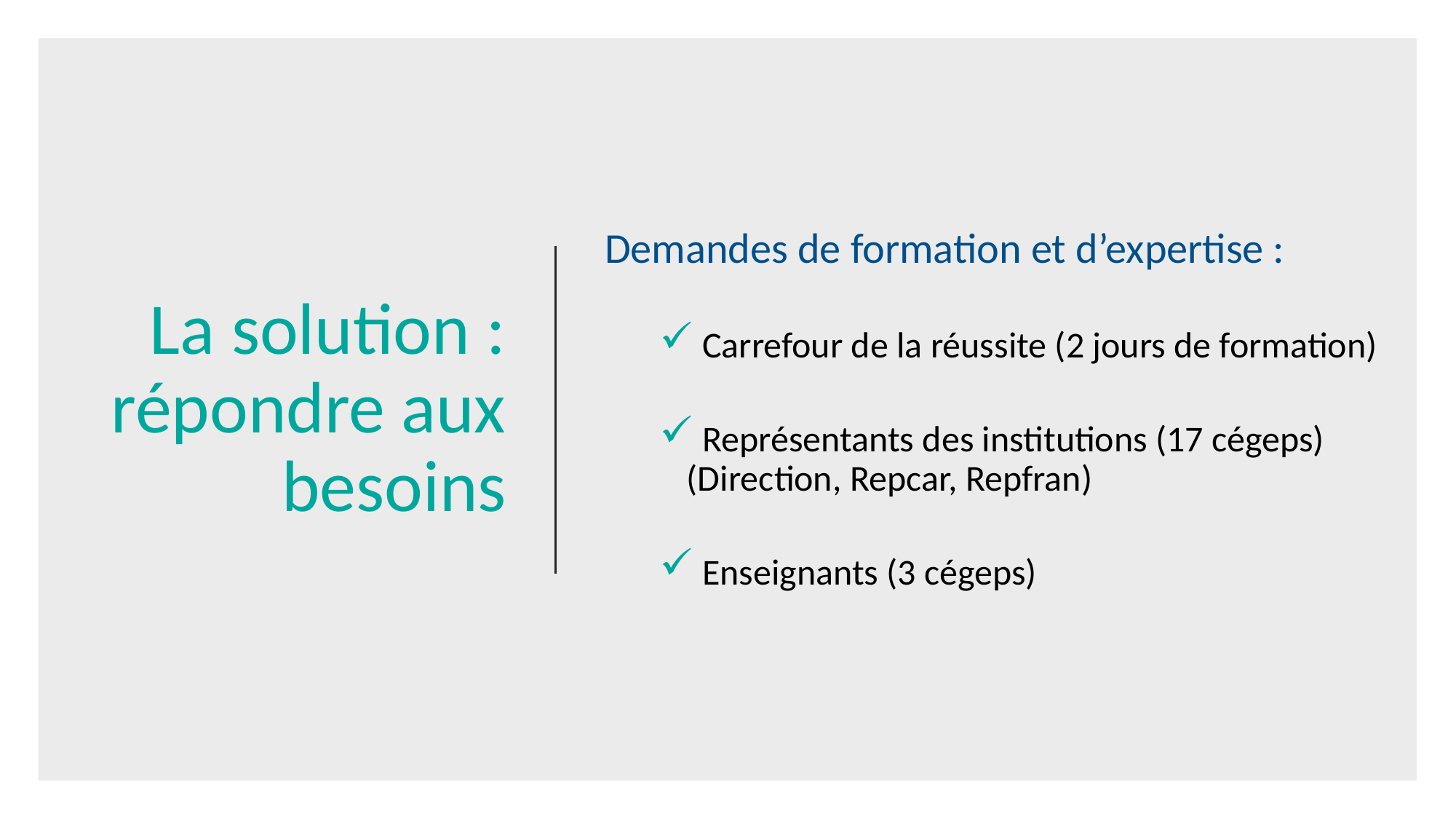

# La solution : répondre aux besoins
Demandes de formation et d’expertise :

 Carrefour de la réussite (2 jours de formation)

 Représentants des institutions (17 cégeps)
(Direction, Repcar, Repfran)

 Enseignants (3 cégeps)